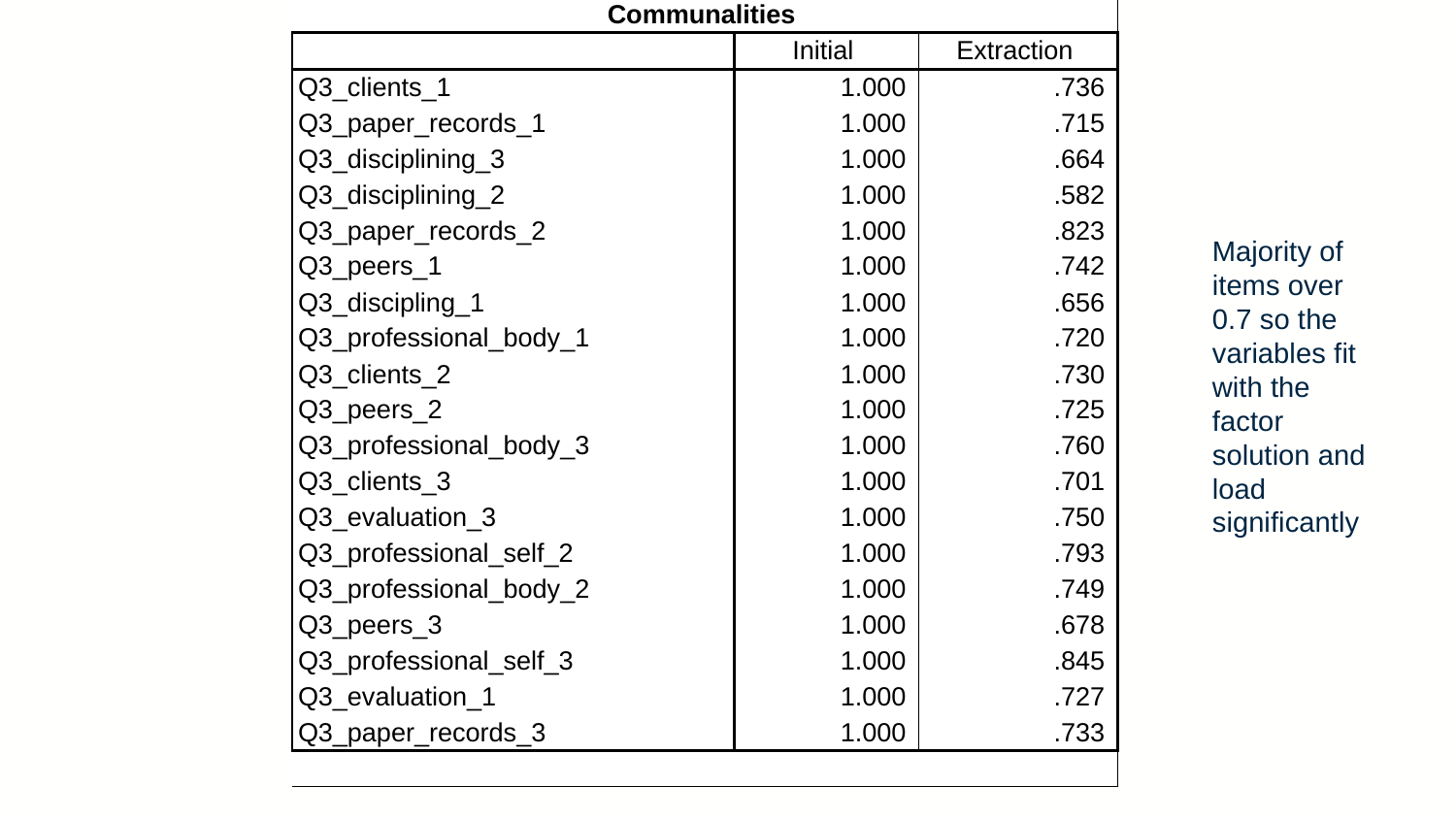

| Communalities |  |  |
| --- | --- | --- |
|  | Initial | Extraction |
| Q3\_clients\_1 | 1.000 | .736 |
| Q3\_paper\_records\_1 | 1.000 | .715 |
| Q3\_disciplining\_3 | 1.000 | .664 |
| Q3\_disciplining\_2 | 1.000 | .582 |
| Q3\_paper\_records\_2 | 1.000 | .823 |
| Q3\_peers\_1 | 1.000 | .742 |
| Q3\_discipling\_1 | 1.000 | .656 |
| Q3\_professional\_body\_1 | 1.000 | .720 |
| Q3\_clients\_2 | 1.000 | .730 |
| Q3\_peers\_2 | 1.000 | .725 |
| Q3\_professional\_body\_3 | 1.000 | .760 |
| Q3\_clients\_3 | 1.000 | .701 |
| Q3\_evaluation\_3 | 1.000 | .750 |
| Q3\_professional\_self\_2 | 1.000 | .793 |
| Q3\_professional\_body\_2 | 1.000 | .749 |
| Q3\_peers\_3 | 1.000 | .678 |
| Q3\_professional\_self\_3 | 1.000 | .845 |
| Q3\_evaluation\_1 | 1.000 | .727 |
| Q3\_paper\_records\_3 | 1.000 | .733 |
|  |  |  |
Majority of items over 0.7 so the variables fit with the factor solution and load significantly